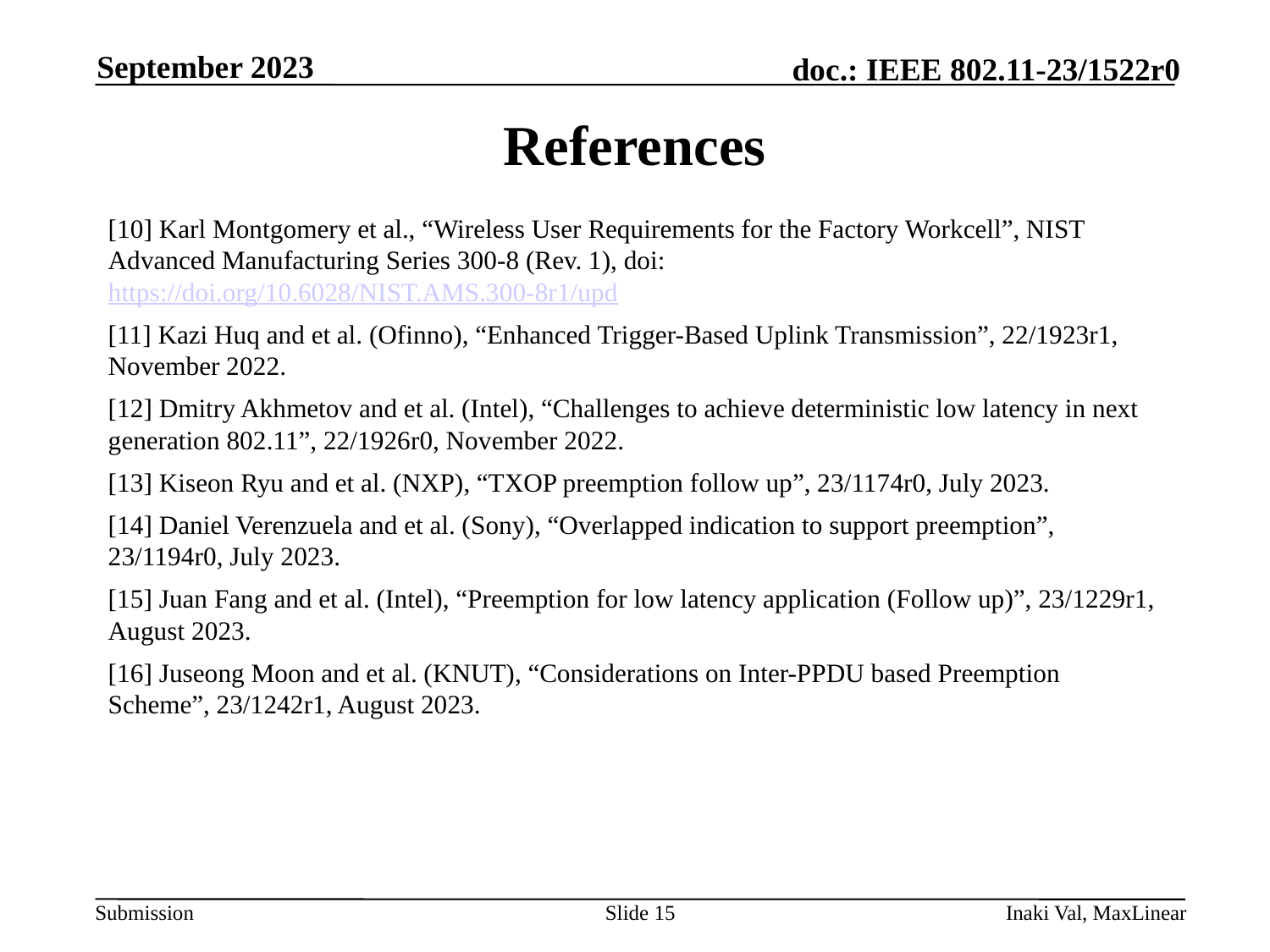

September 2023
# References
[10] Karl Montgomery et al., “Wireless User Requirements for the Factory Workcell”, NIST Advanced Manufacturing Series 300-8 (Rev. 1), doi: https://doi.org/10.6028/NIST.AMS.300-8r1/upd
[11] Kazi Huq and et al. (Ofinno), “Enhanced Trigger-Based Uplink Transmission”, 22/1923r1, November 2022.
[12] Dmitry Akhmetov and et al. (Intel), “Challenges to achieve deterministic low latency in next generation 802.11”, 22/1926r0, November 2022.
[13] Kiseon Ryu and et al. (NXP), “TXOP preemption follow up”, 23/1174r0, July 2023.
[14] Daniel Verenzuela and et al. (Sony), “Overlapped indication to support preemption”, 23/1194r0, July 2023.
[15] Juan Fang and et al. (Intel), “Preemption for low latency application (Follow up)”, 23/1229r1, August 2023.
[16] Juseong Moon and et al. (KNUT), “Considerations on Inter-PPDU based Preemption Scheme”, 23/1242r1, August 2023.

Slide 15
Inaki Val, MaxLinear